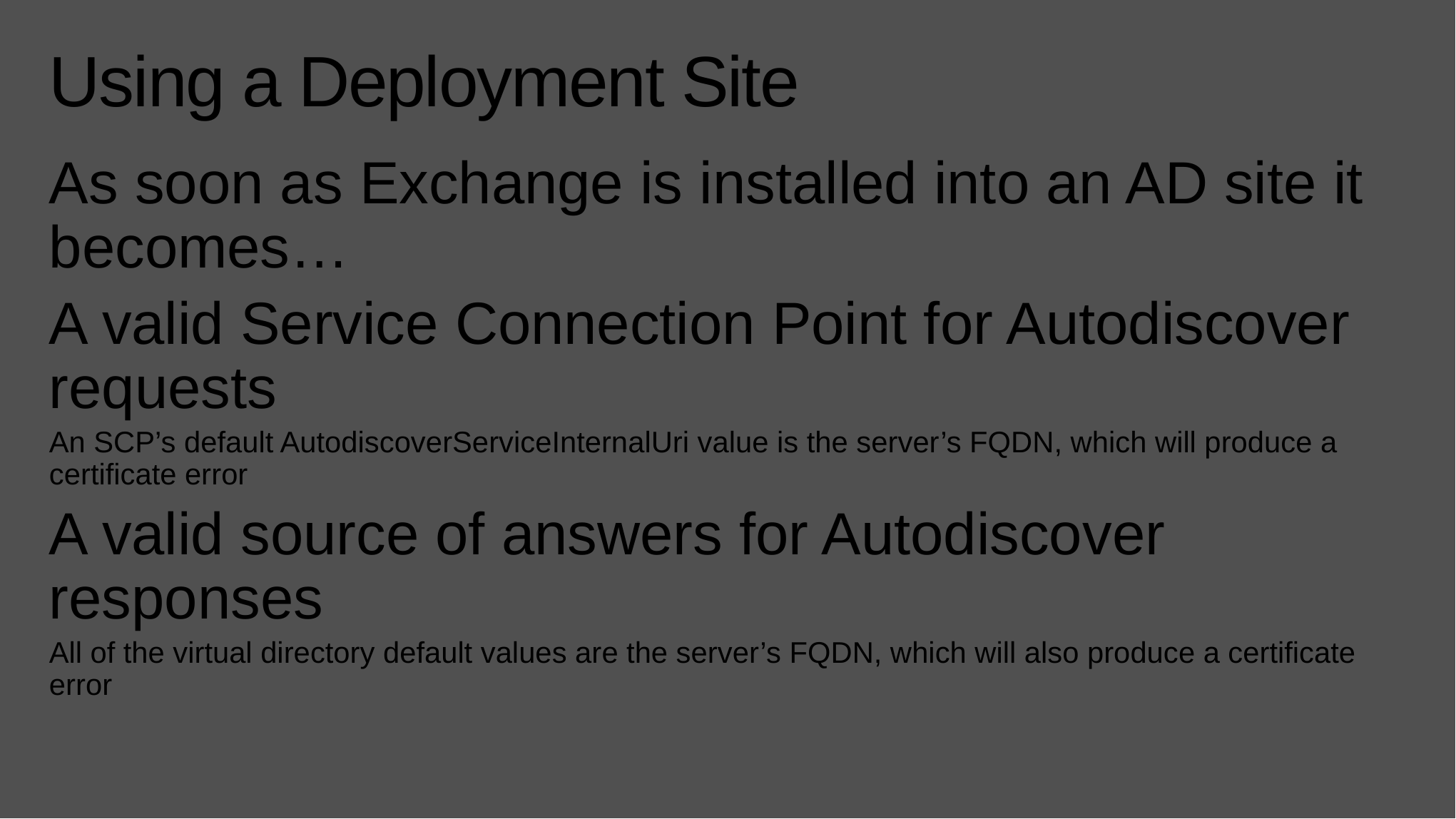

# Using a Deployment Site
As soon as Exchange is installed into an AD site it becomes…
A valid Service Connection Point for Autodiscover requests
An SCP’s default AutodiscoverServiceInternalUri value is the server’s FQDN, which will produce a certificate error
A valid source of answers for Autodiscover responses
All of the virtual directory default values are the server’s FQDN, which will also produce a certificate error